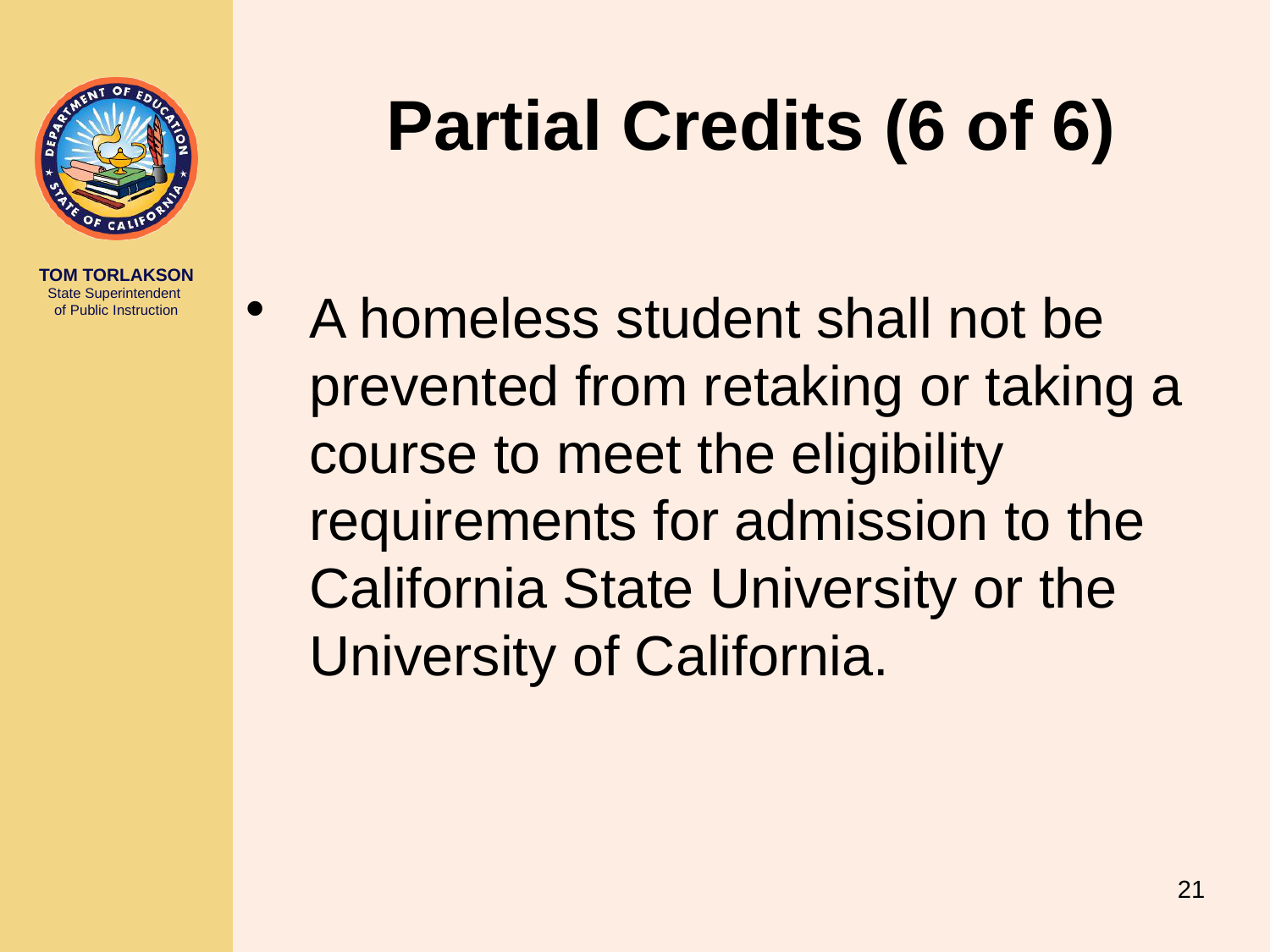

Partial Credits (6 of 6)
A homeless student shall not be prevented from retaking or taking a course to meet the eligibility requirements for admission to the California State University or the University of California.
21